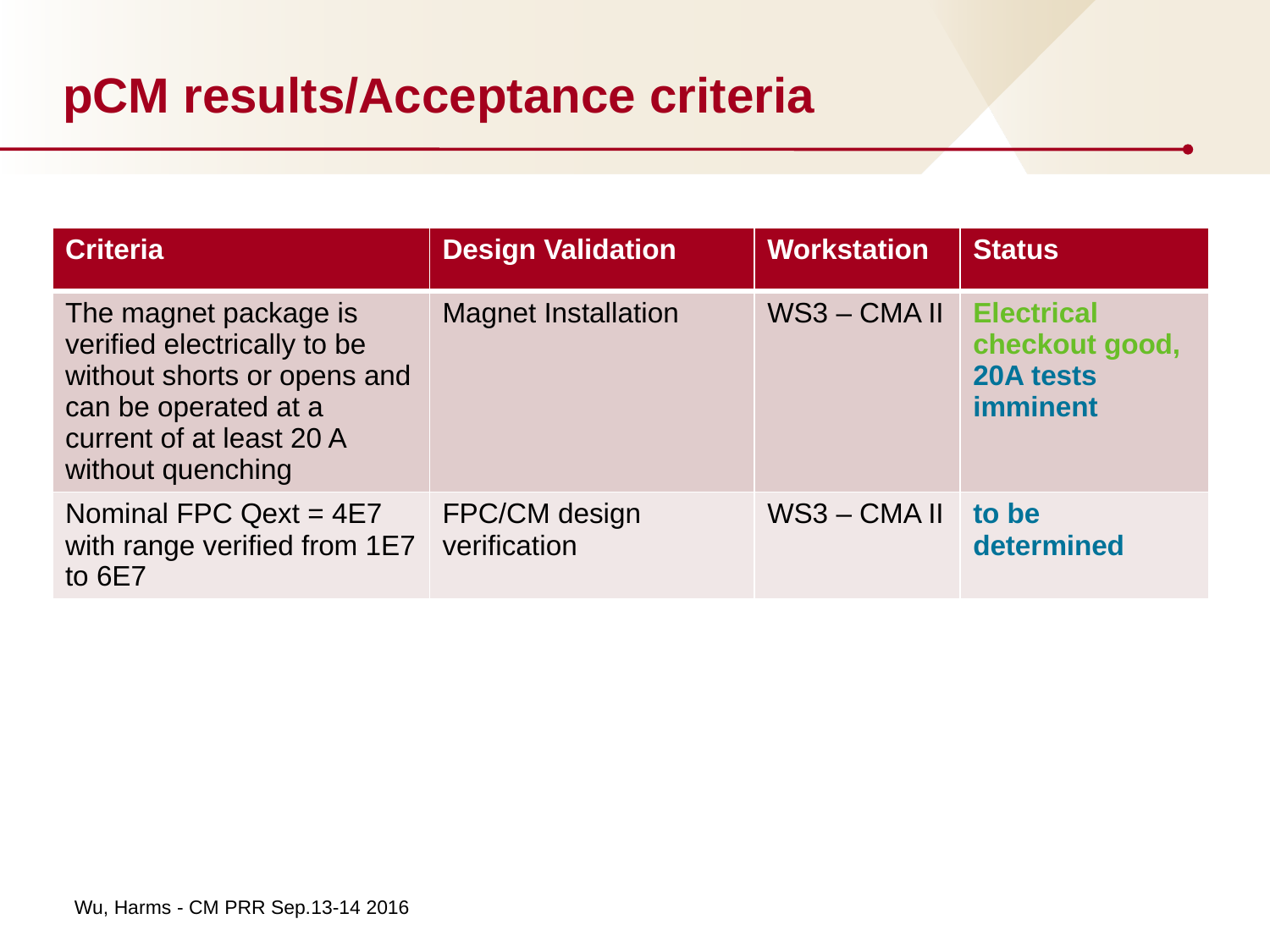

# pCM results/Acceptance criteria
| Criteria | Design Validation | Workstation | Status |
| --- | --- | --- | --- |
| The magnet package is verified electrically to be without shorts or opens and can be operated at a current of at least 20 A without quenching | Magnet Installation | WS3 – CMA II | Electrical checkout good, 20A tests imminent |
| Nominal FPC Qext = 4E7 with range verified from 1E7 to 6E7 | FPC/CM design verification | WS3 – CMA II | to be determined |
Wu, Harms - CM PRR Sep.13-14 2016